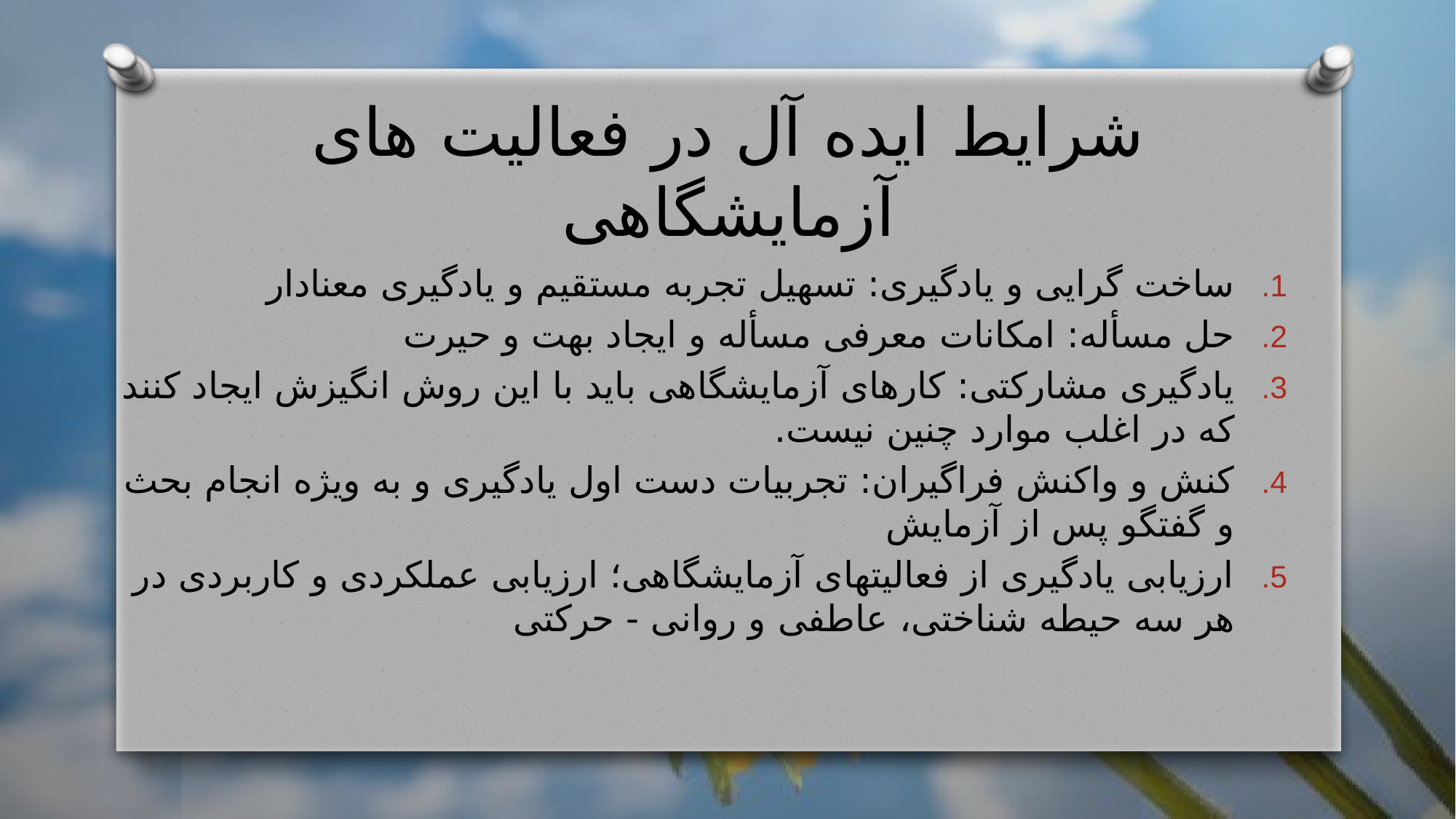

# شرایط ایده آل در فعالیت های آزمایشگاهی
ساخت گرایی و یادگیری: تسهیل تجربه مستقیم و یادگیری معنادار
حل مسأله: امکانات معرفی مسأله و ایجاد بهت و حیرت
یادگیری مشارکتی: کارهای آزمایشگاهی باید با این روش انگیزش ایجاد کنند که در اغلب موارد چنین نیست.
کنش و واکنش فراگیران: تجربیات دست اول یادگیری و به ویژه انجام بحث و گفتگو پس از آزمایش
ارزیابی یادگیری از فعالیتهای آزمایشگاهی؛ ارزیابی عملکردی و کاربردی در هر سه حیطه شناختی، عاطفی و روانی - حرکتی